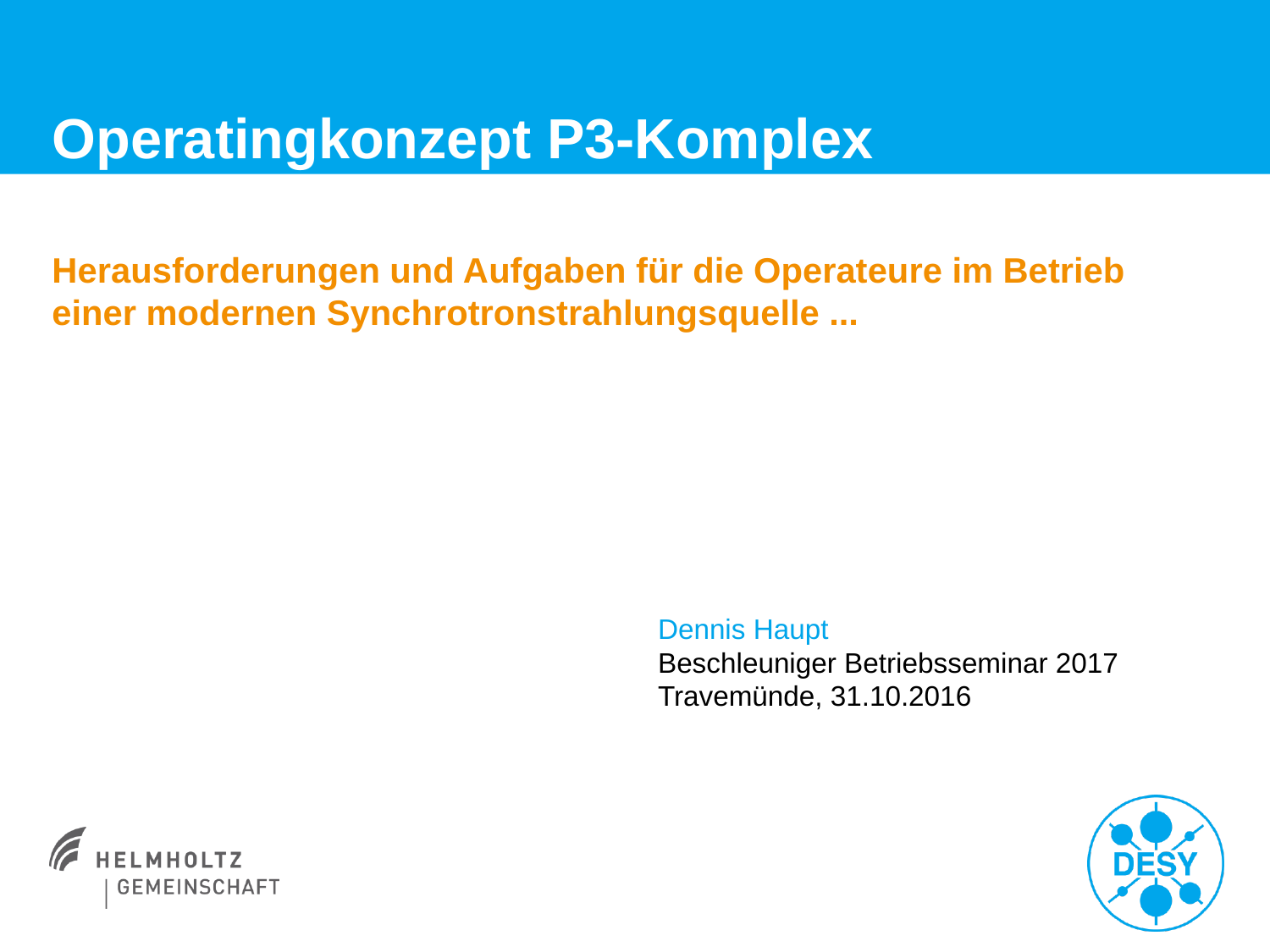

# Operatingkonzept P3-Komplex
Herausforderungen und Aufgaben für die Operateure im Betrieb einer modernen Synchrotronstrahlungsquelle ...
Dennis Haupt
Beschleuniger Betriebsseminar 2017
Travemünde, 31.10.2016